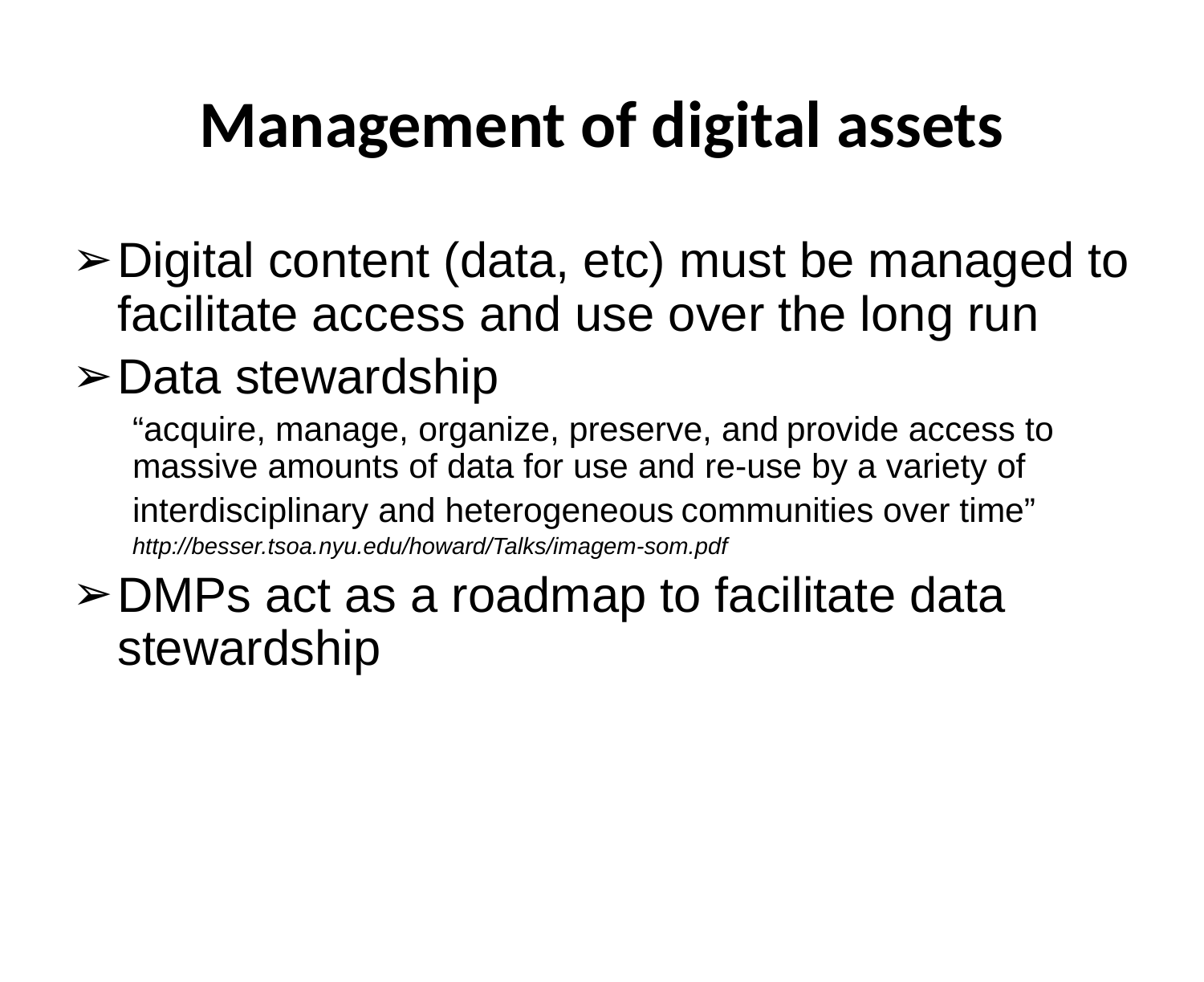

# Management of digital assets
Digital content (data, etc) must be managed to facilitate access and use over the long run
Data stewardship
“acquire, manage, organize, preserve, and provide access to massive amounts of data for use and re-use by a variety of
interdisciplinary and heterogeneous communities over time”
http://besser.tsoa.nyu.edu/howard/Talks/imagem-som.pdf
DMPs act as a roadmap to facilitate data stewardship